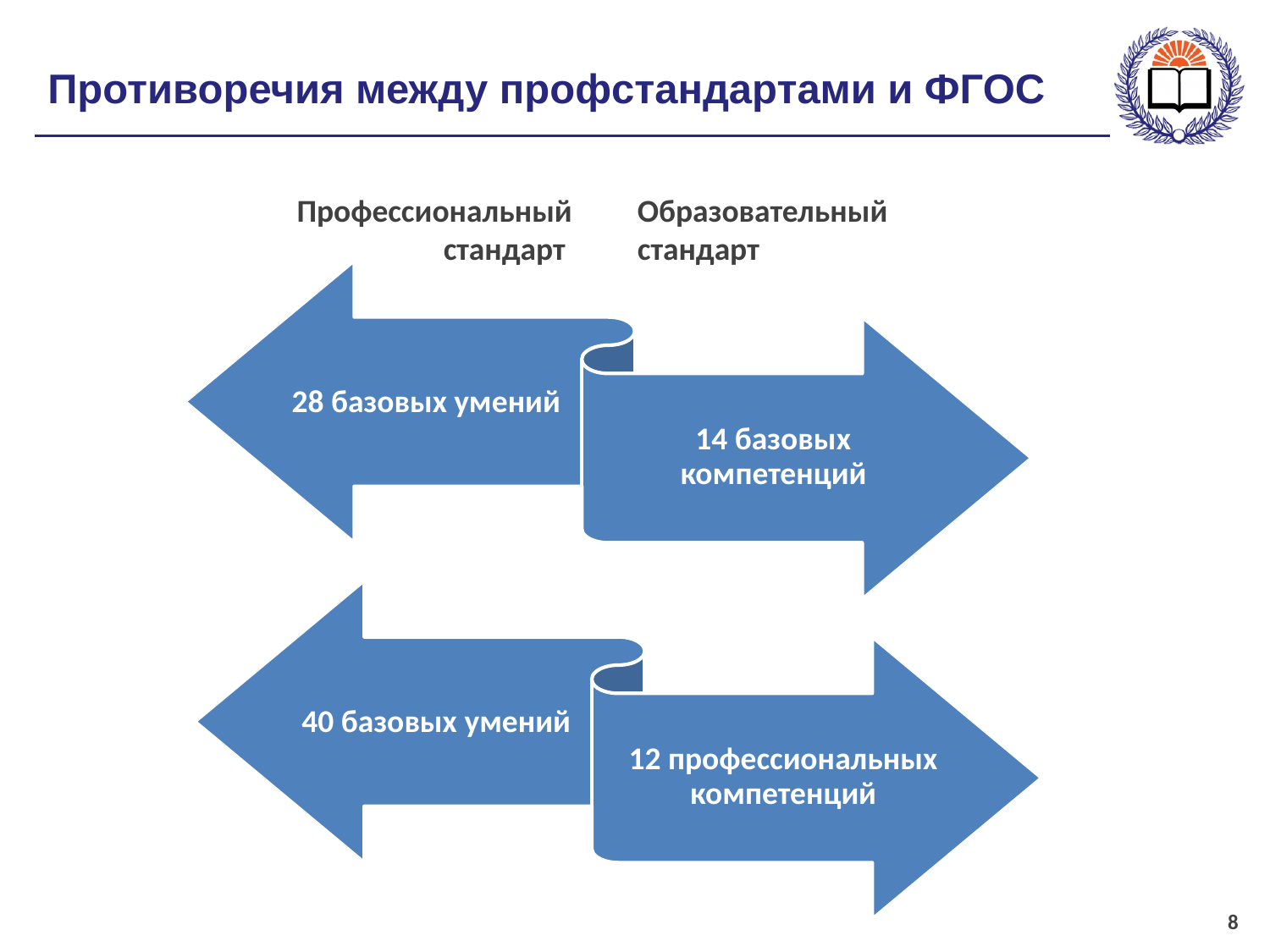

# Противоречия между профстандартами и ФГОС
Профессиональный стандарт
Образовательный стандарт
28 базовых умений
14 базовых компетенций
40 базовых умений
12 профессиональных компетенций
8